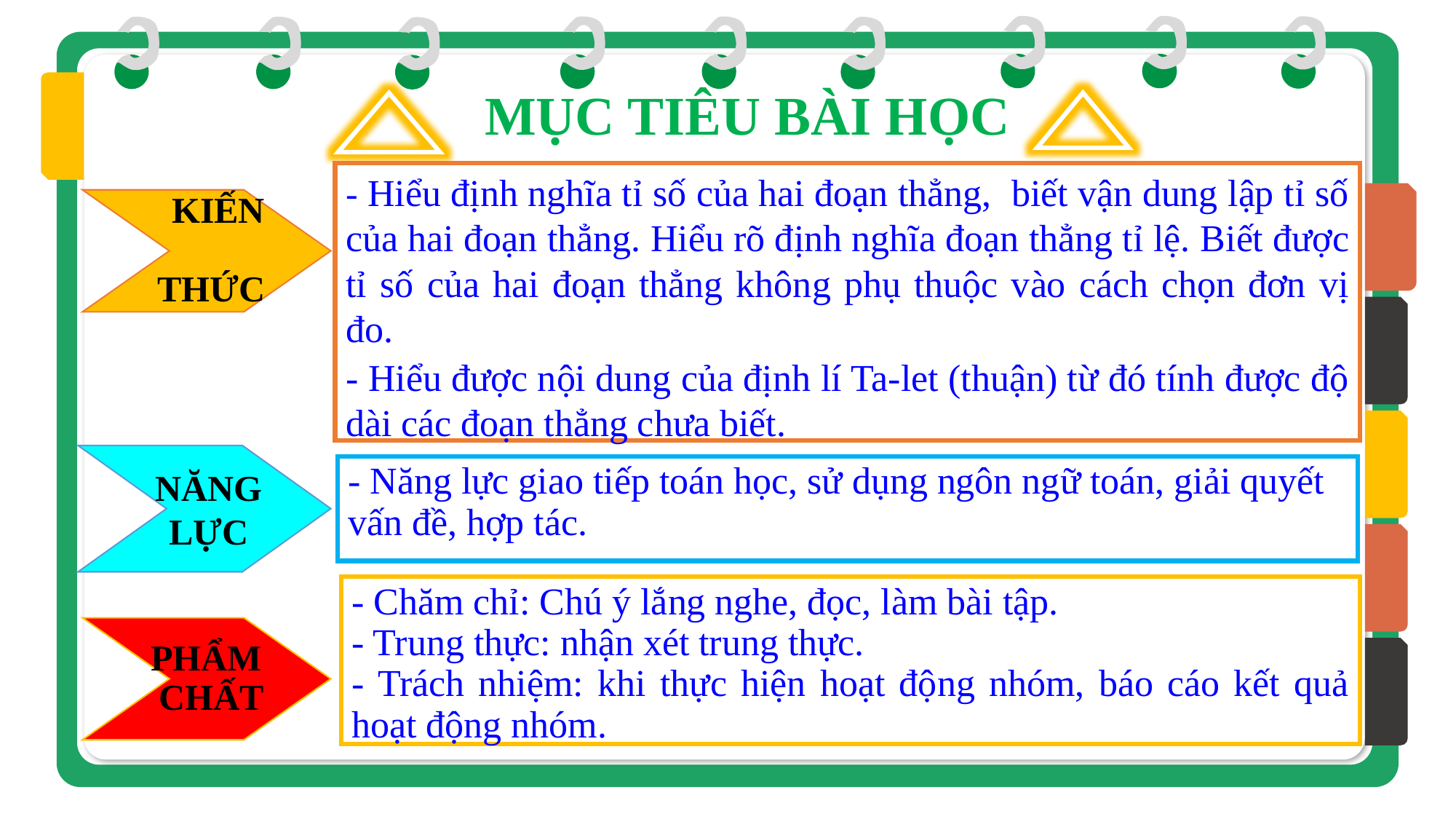

MỤC TIÊU BÀI HỌC

  KIẾN   THỨC
- Hiểu định nghĩa tỉ số của hai đoạn thẳng,  biết vận dung lập tỉ số của hai đoạn thẳng. Hiểu rõ định nghĩa đoạn thẳng tỉ lệ. Biết được tỉ số của hai đoạn thẳng không phụ thuộc vào cách chọn đơn vị đo.
- Hiểu được nội dung của định lí Ta-let (thuận) từ đó tính được độ dài các đoạn thẳng chưa biết.

 NĂNG
 LỰC
- Năng lực giao tiếp toán học, sử dụng ngôn ngữ toán, giải quyết vấn đề, hợp tác.
PHẨM
 CHẤT
- Chăm chỉ: Chú ý lắng nghe, đọc, làm bài tập.
- Trung thực: nhận xét trung thực.
- Trách nhiệm: khi thực hiện hoạt động nhóm, báo cáo kết quả hoạt động nhóm.